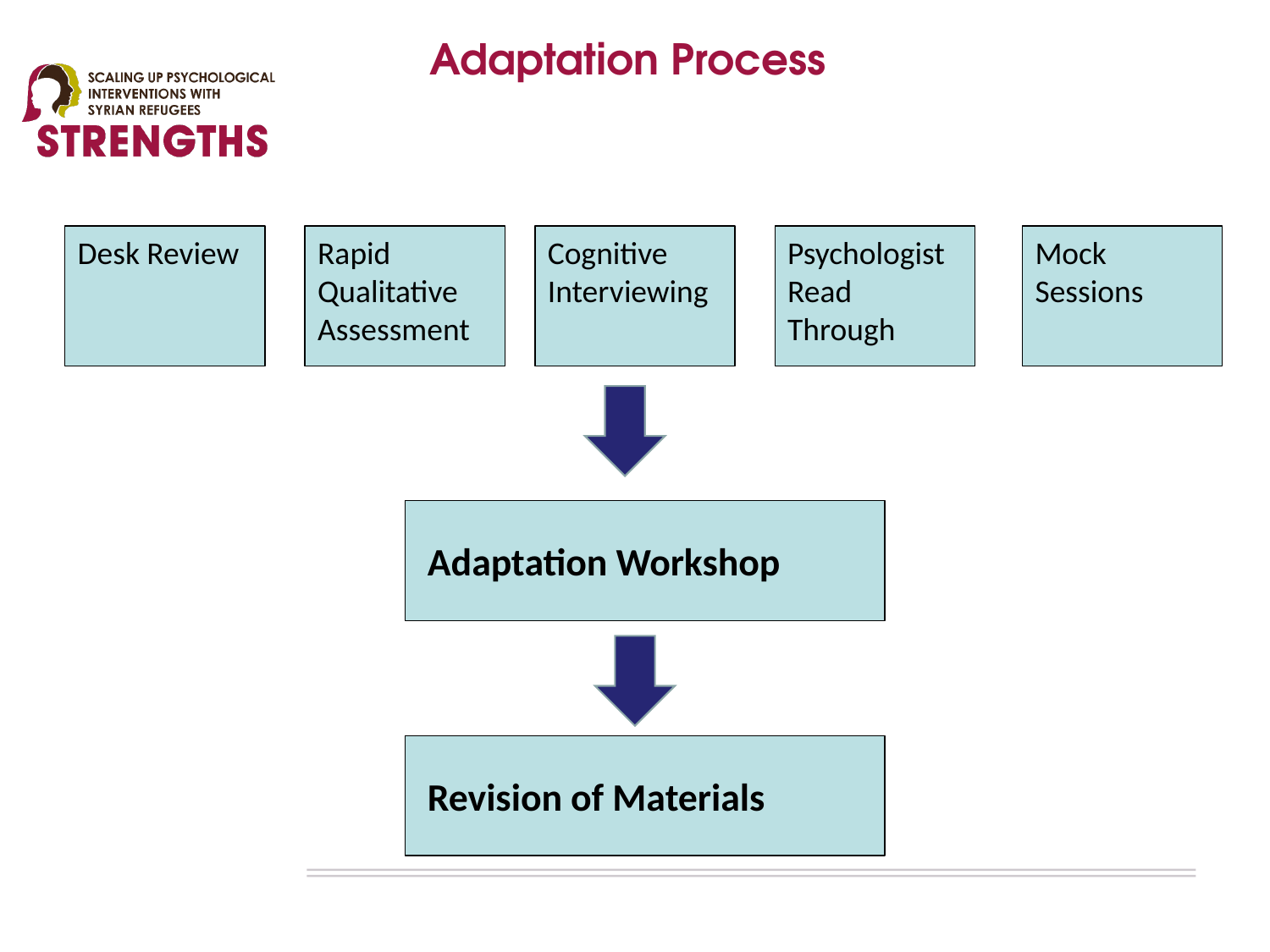

# Adaptation Process

Desk Review
Rapid Qualitative Assessment
Cognitive Interviewing
Psychologist Read Through
Mock Sessions

Adaptation Workshop

Revision of Materials